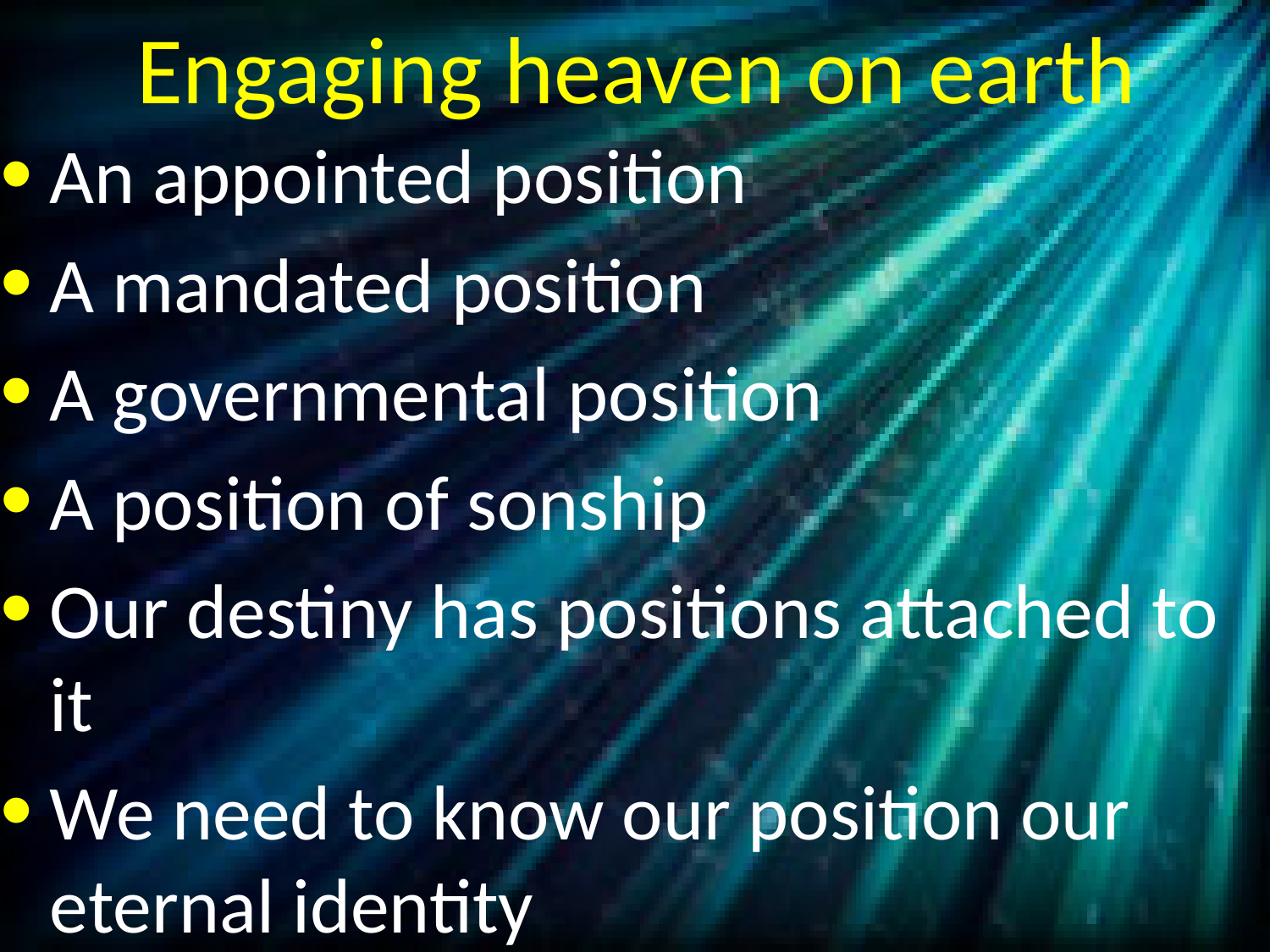

# Engaging heaven on earth
An appointed position
A mandated position
A governmental position
A position of sonship
Our destiny has positions attached to it
We need to know our position our eternal identity